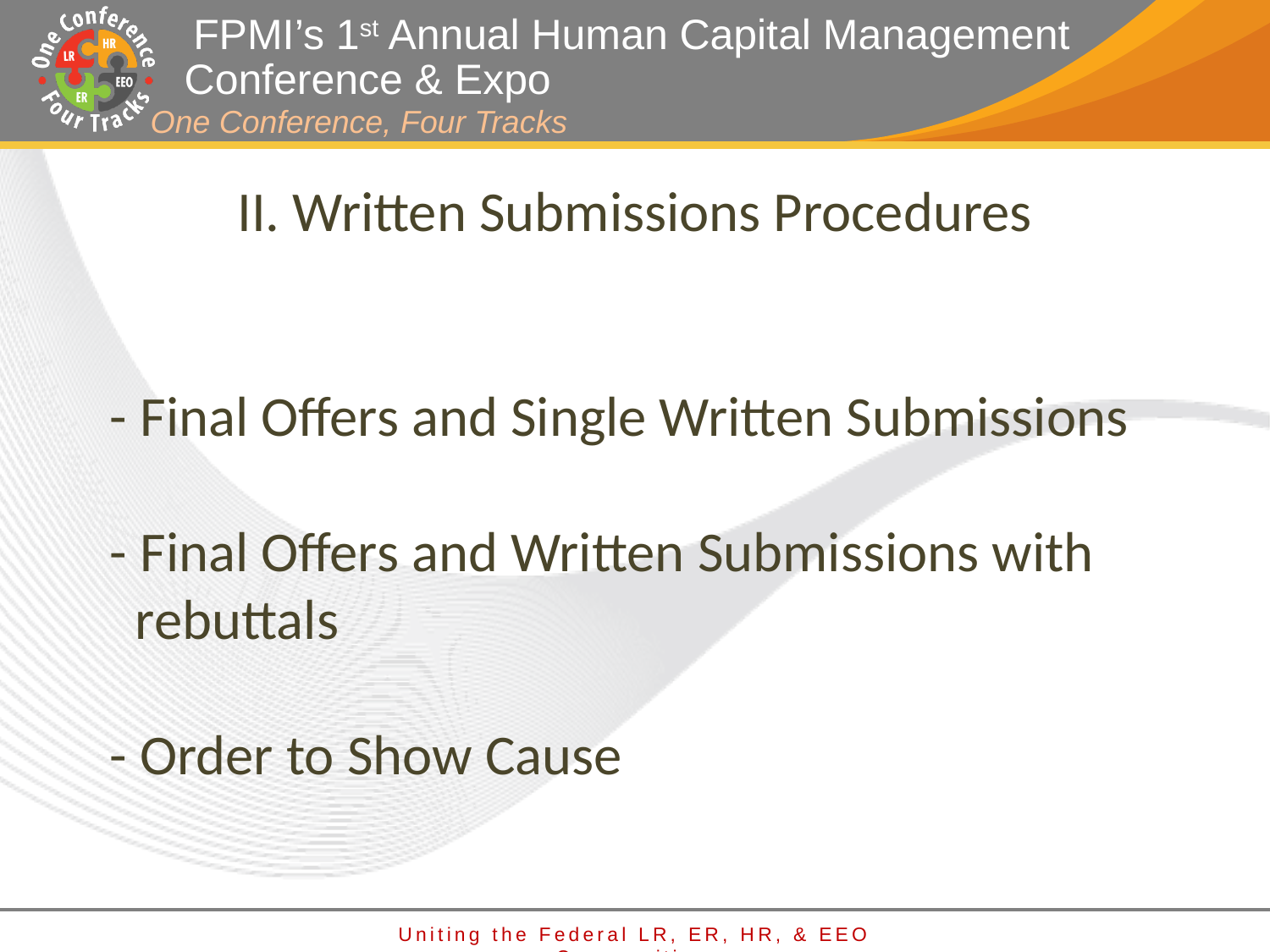

II. Written Submissions Procedures
      - Final Offers and Single Written Submissions
      - Final Offers and Written Submissions with
        rebuttals

      - Order to Show Cause